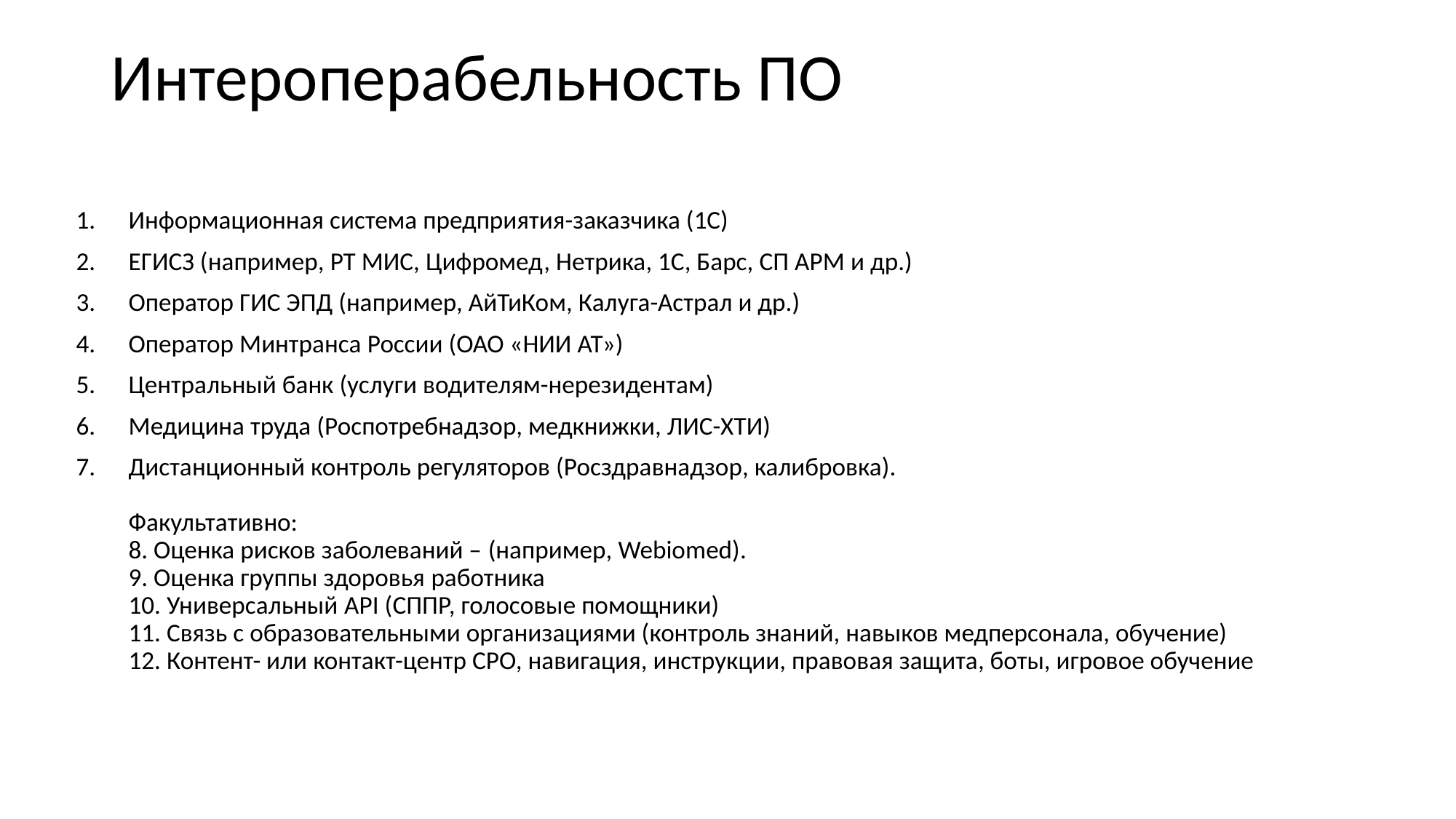

# Интероперабельность ПО
Информационная система предприятия-заказчика (1С)
ЕГИСЗ (например, РТ МИС, Цифромед, Нетрика, 1С, Барс, СП АРМ и др.)
Оператор ГИС ЭПД (например, АйТиКом, Калуга-Астрал и др.)
Оператор Минтранса России (ОАО «НИИ АТ»)
Центральный банк (услуги водителям-нерезидентам)
Медицина труда (Роспотребнадзор, медкнижки, ЛИС-ХТИ)
Дистанционный контроль регуляторов (Росздравнадзор, калибровка).
Факультативно:
8. Оценка рисков заболеваний – (например, Webiomed).
9. Оценка группы здоровья работника
10. Универсальный API (СППР, голосовые помощники)
11. Связь с образовательными организациями (контроль знаний, навыков медперсонала, обучение)
12. Контент- или контакт-центр СРО, навигация, инструкции, правовая защита, боты, игровое обучение